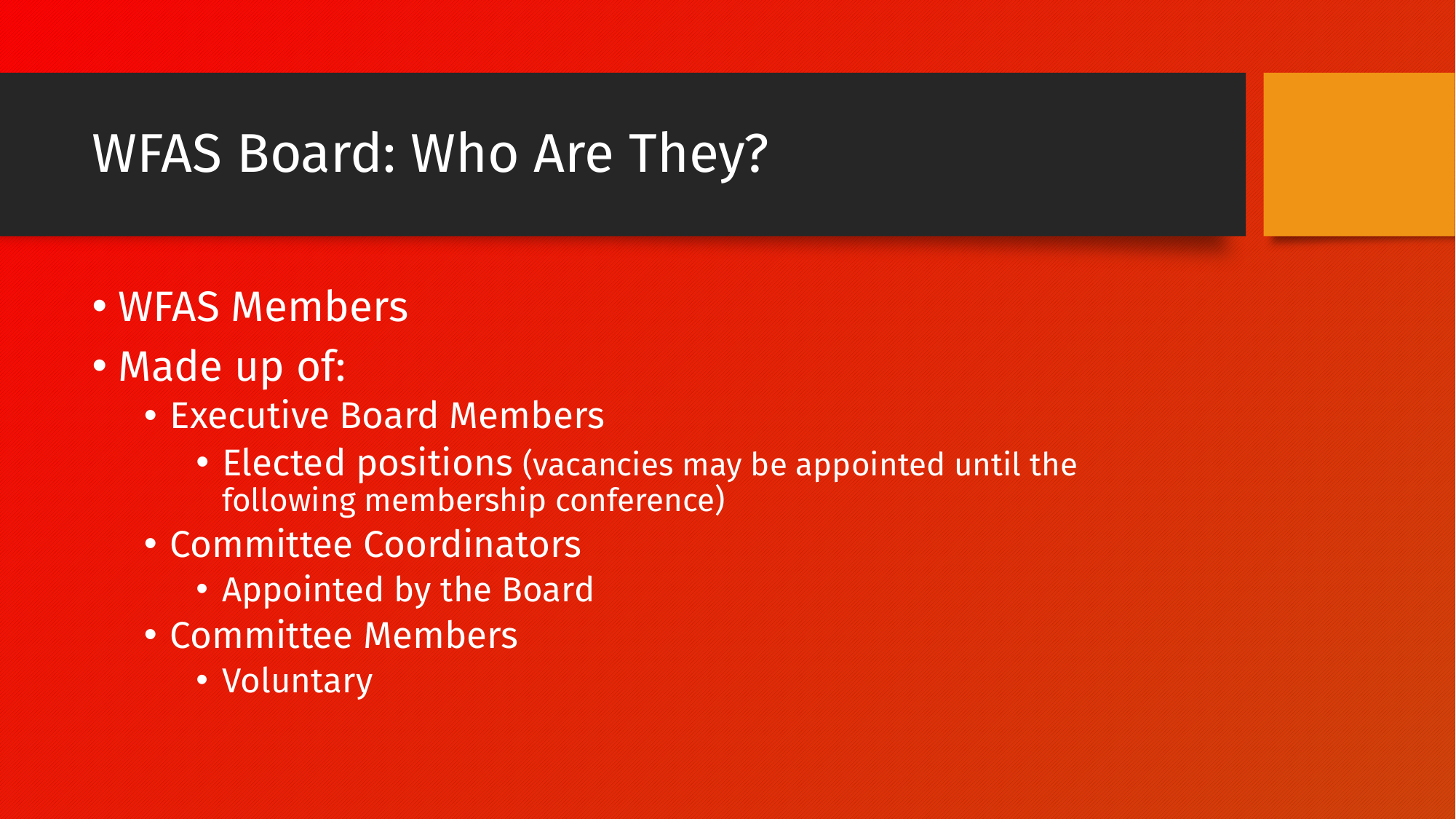

# WFAS Board: Who Are They?
WFAS Members
Made up of:
Executive Board Members
Elected positions (vacancies may be appointed until the following membership conference)
Committee Coordinators
Appointed by the Board
Committee Members
Voluntary